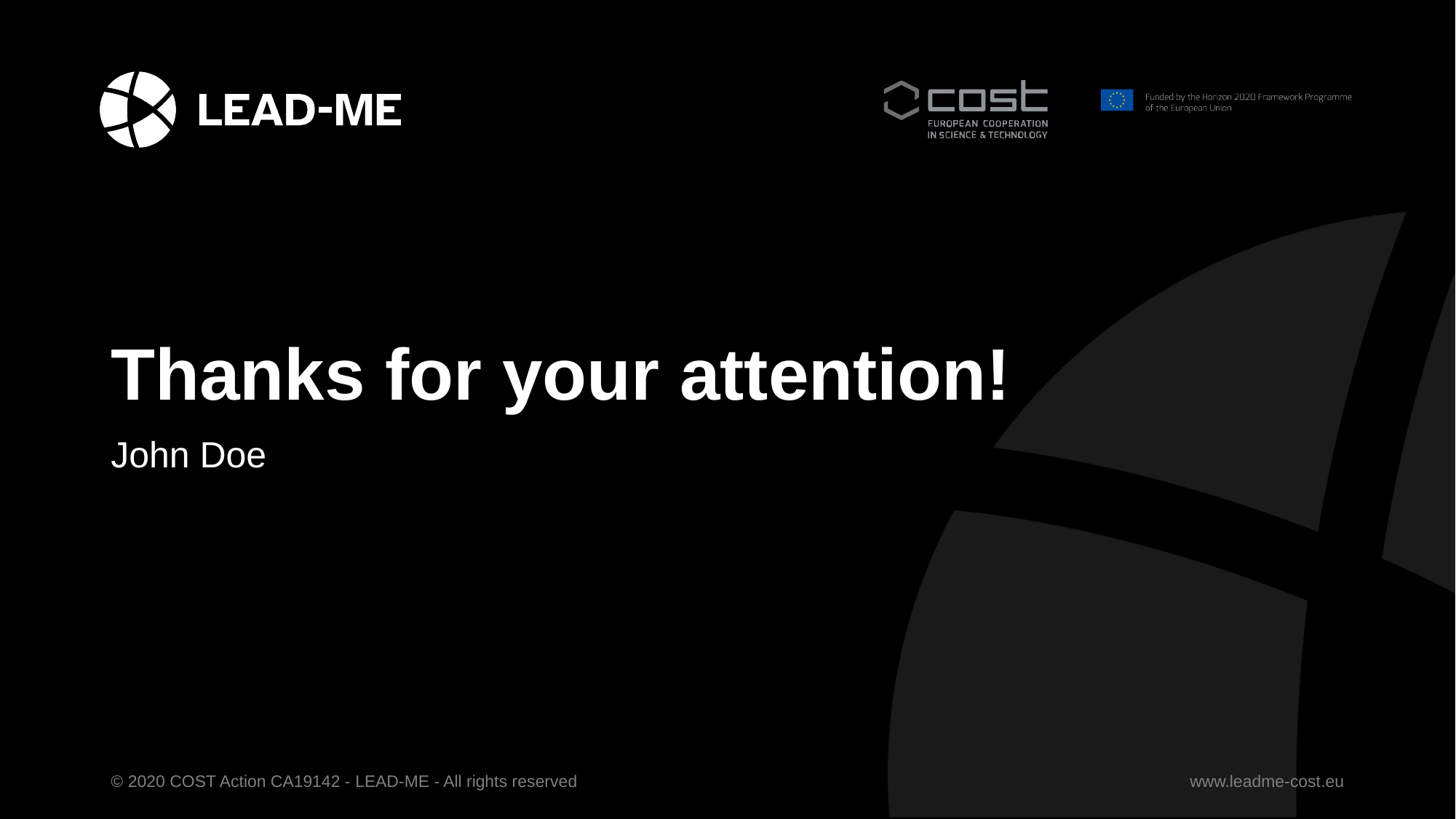

# Thanks for your attention!
John Doe
© 2020 COST Action CA19142 - LEAD-ME - All rights reserved
www.leadme-cost.eu